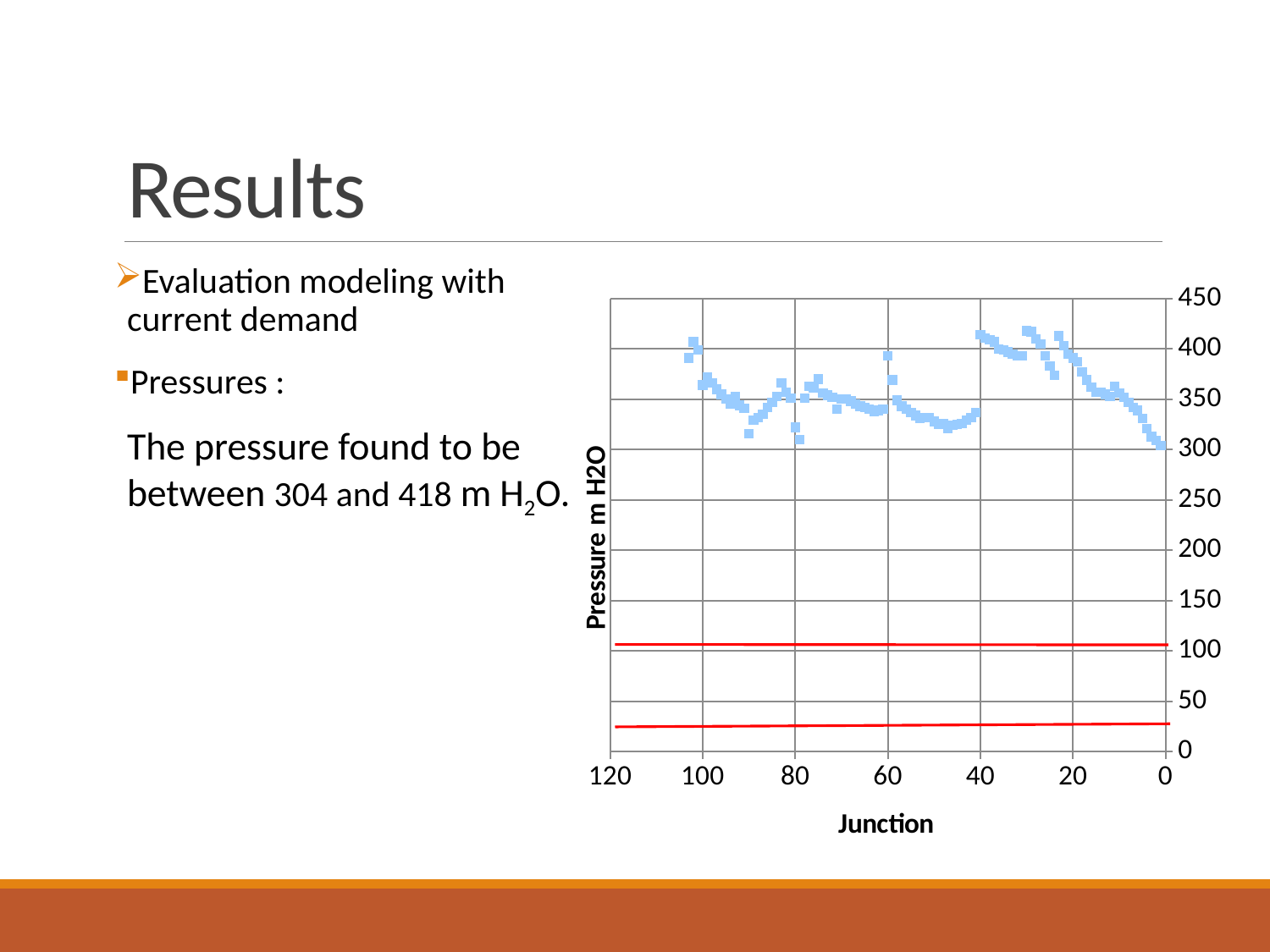

# Results
Evaluation modeling with current demand
Pressures :
The pressure found to be between 304 and 418 m H2O.

### Chart

| Category |  |
|---|---|